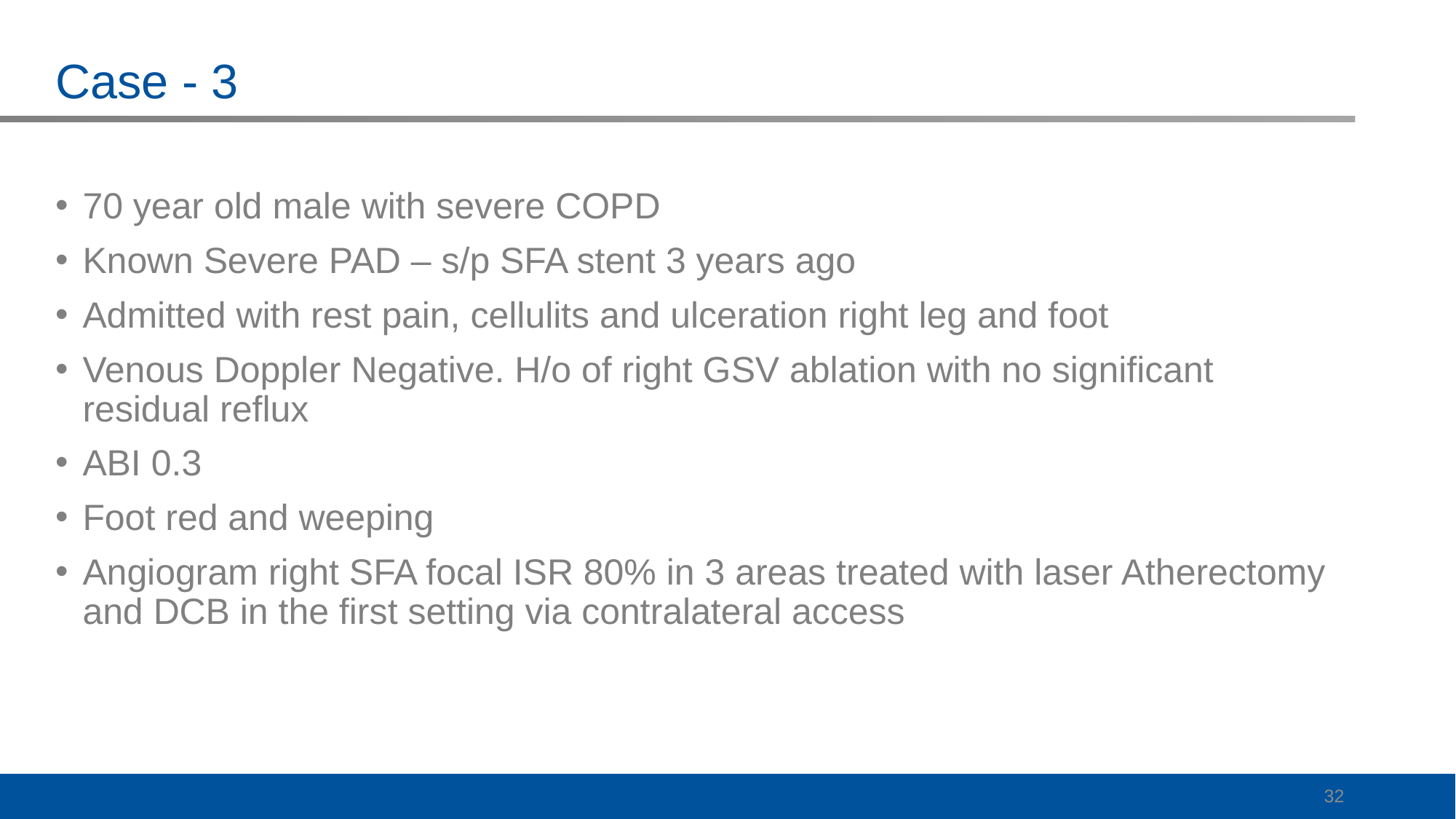

# Case - 3
70 year old male with severe COPD
Known Severe PAD – s/p SFA stent 3 years ago
Admitted with rest pain, cellulits and ulceration right leg and foot
Venous Doppler Negative. H/o of right GSV ablation with no significant residual reflux
ABI 0.3
Foot red and weeping
Angiogram right SFA focal ISR 80% in 3 areas treated with laser Atherectomy and DCB in the first setting via contralateral access

32